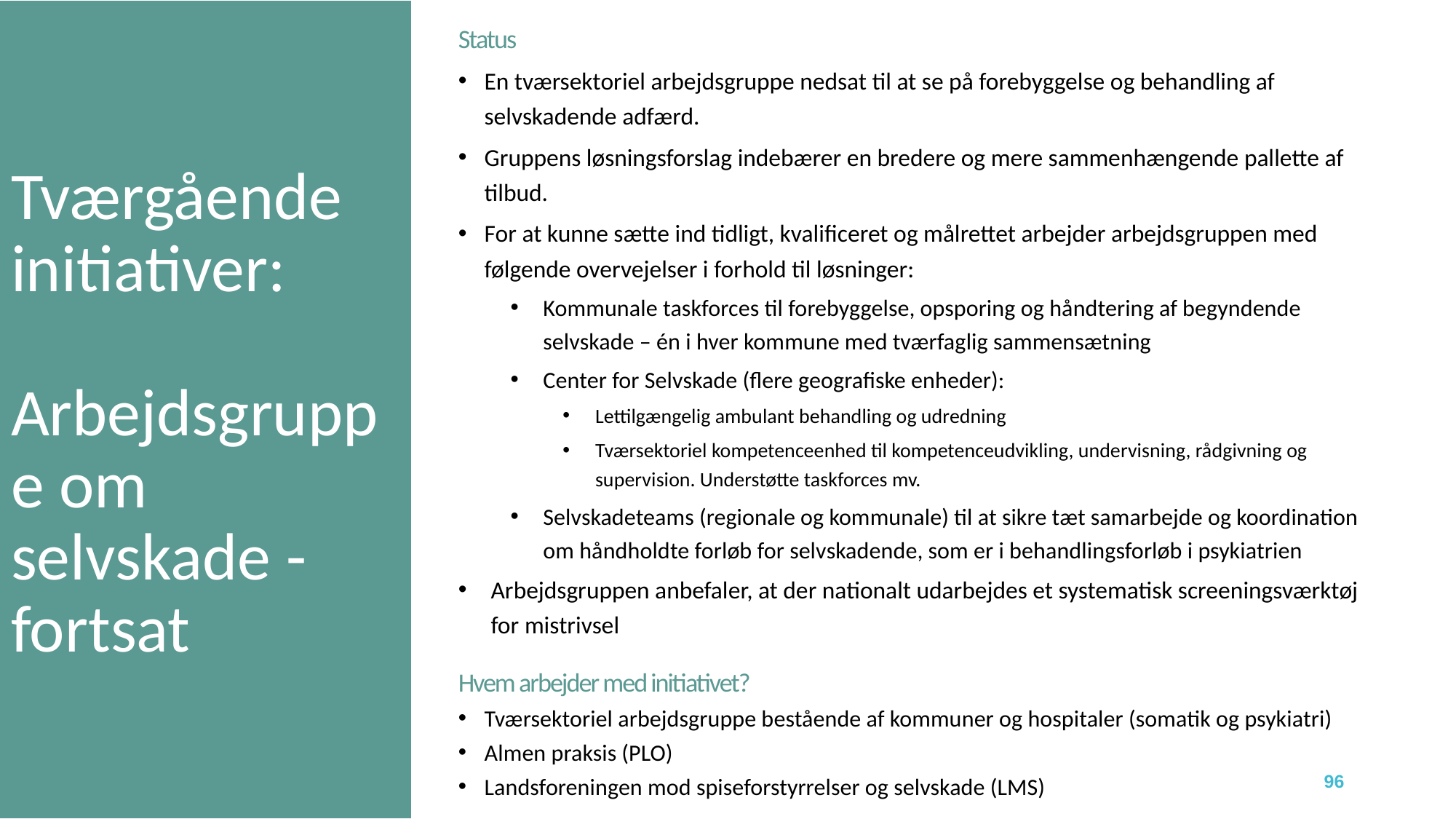

Status
En tværsektoriel arbejdsgruppe nedsat til at se på forebyggelse og behandling af selvskadende adfærd.
Gruppens løsningsforslag indebærer en bredere og mere sammenhængende pallette af tilbud.
For at kunne sætte ind tidligt, kvalificeret og målrettet arbejder arbejdsgruppen med følgende overvejelser i forhold til løsninger:
Kommunale taskforces til forebyggelse, opsporing og håndtering af begyndende selvskade – én i hver kommune med tværfaglig sammensætning
Center for Selvskade (flere geografiske enheder):
Lettilgængelig ambulant behandling og udredning
Tværsektoriel kompetenceenhed til kompetenceudvikling, undervisning, rådgivning og supervision. Understøtte taskforces mv.
Selvskadeteams (regionale og kommunale) til at sikre tæt samarbejde og koordination om håndholdte forløb for selvskadende, som er i behandlingsforløb i psykiatrien
Arbejdsgruppen anbefaler, at der nationalt udarbejdes et systematisk screeningsværktøj for mistrivsel

Hvem arbejder med initiativet?
Tværsektoriel arbejdsgruppe bestående af kommuner og hospitaler (somatik og psykiatri)
Almen praksis (PLO)
Landsforeningen mod spiseforstyrrelser og selvskade (LMS)
# Tværgående initiativer: Arbejdsgruppe om selvskade - fortsat

96